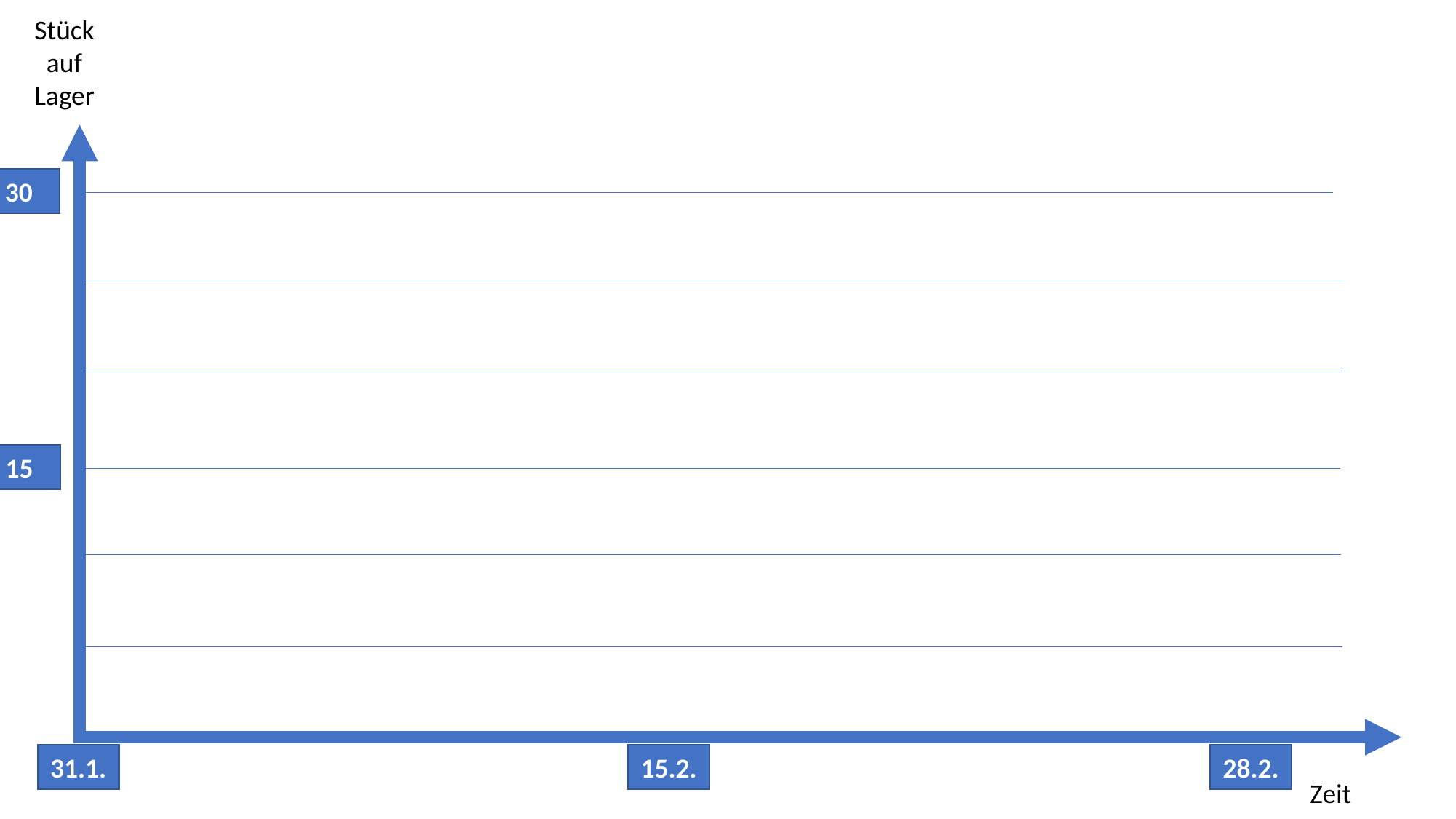

Stück auf Lager
30
15
31.1.
15.2.
28.2.
Zeit